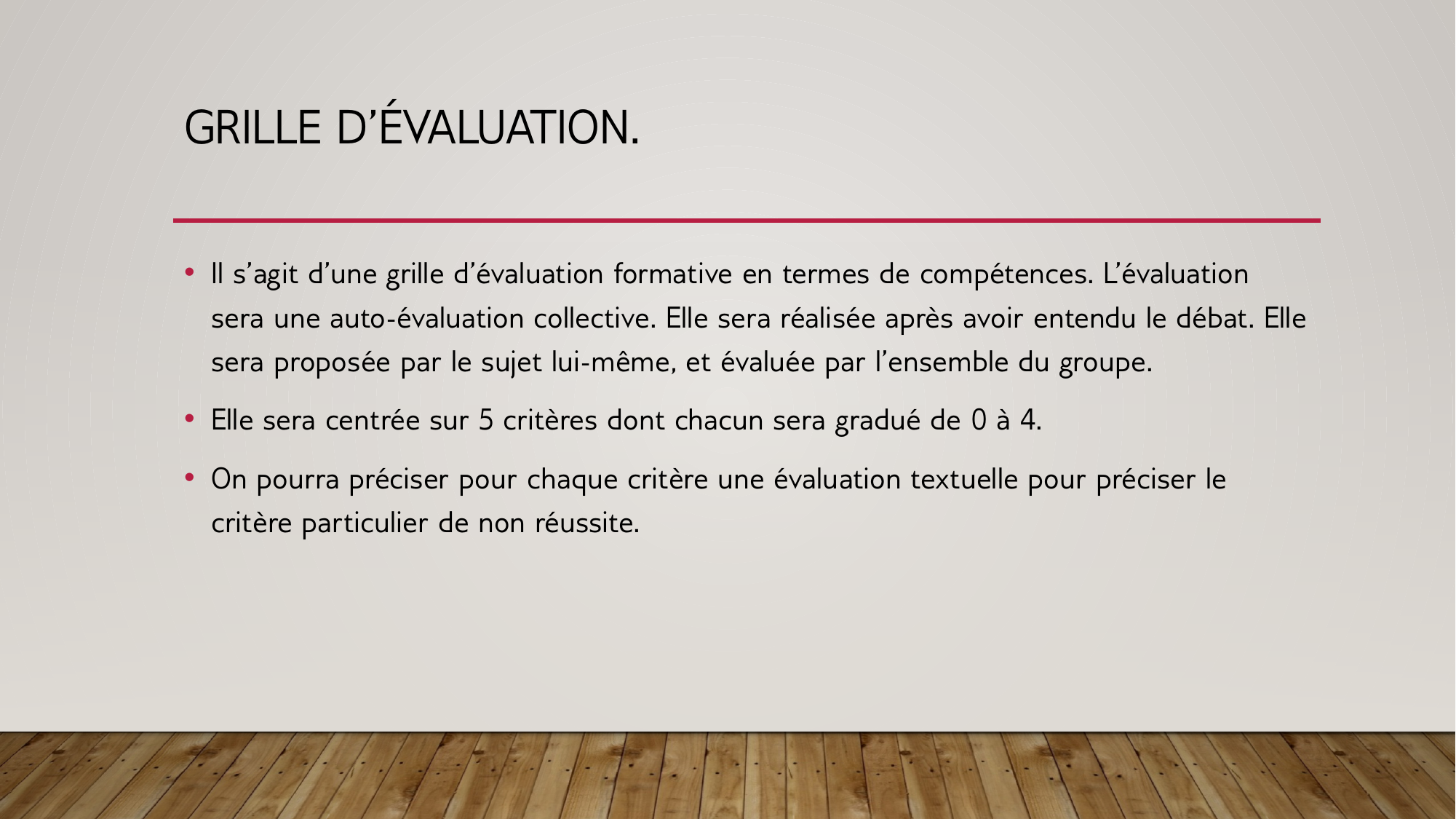

# Grille d’évaluation.
Il s’agit d’une grille d’évaluation formative en termes de compétences. L’évaluation sera une auto-évaluation collective. Elle sera réalisée après avoir entendu le débat. Elle sera proposée par le sujet lui-même, et évaluée par l’ensemble du groupe.
Elle sera centrée sur 5 critères dont chacun sera gradué de 0 à 4.
On pourra préciser pour chaque critère une évaluation textuelle pour préciser le critère particulier de non réussite.